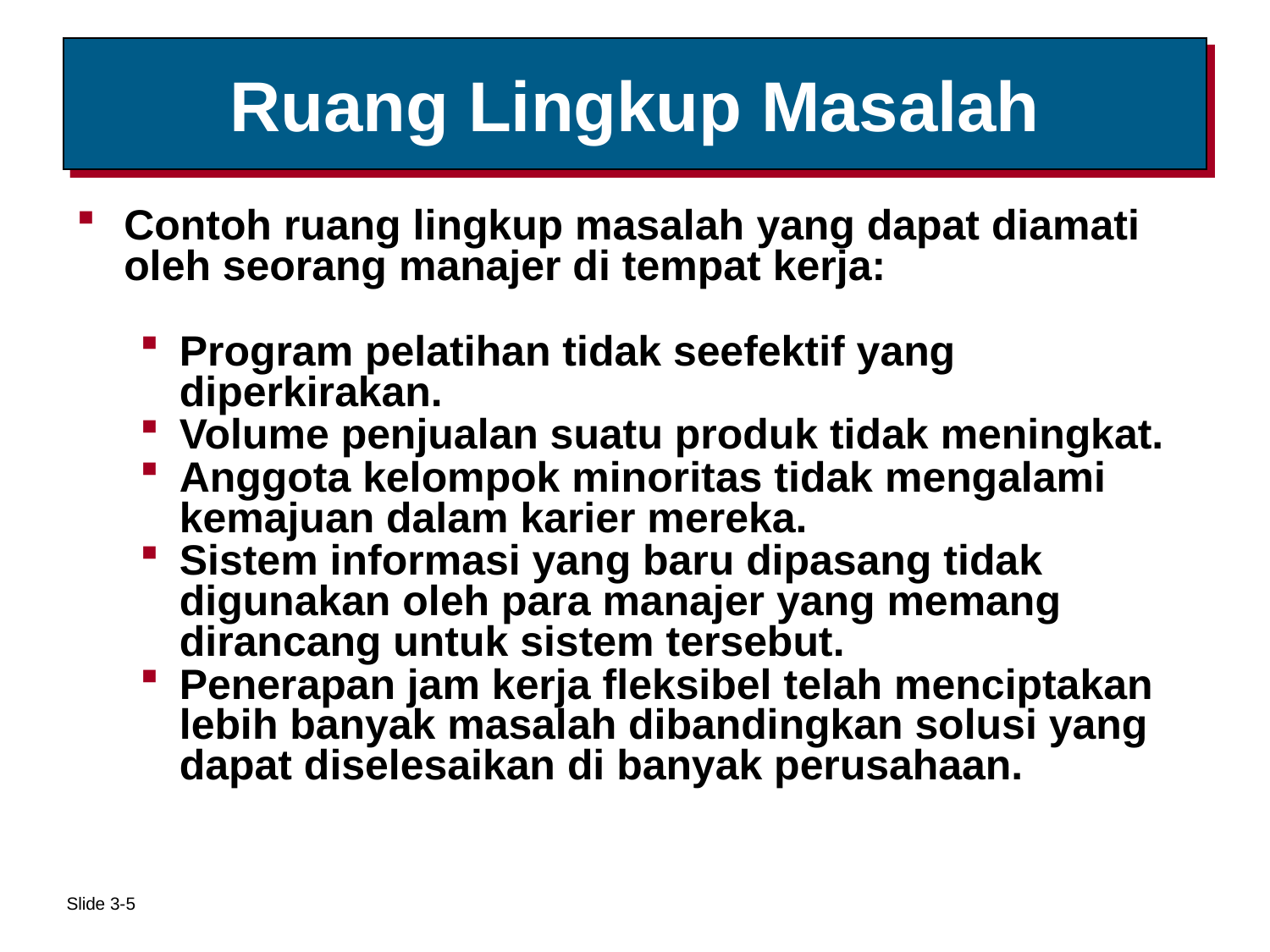

# Ruang Lingkup Masalah
Contoh ruang lingkup masalah yang dapat diamati oleh seorang manajer di tempat kerja:

Program pelatihan tidak seefektif yang diperkirakan.
Volume penjualan suatu produk tidak meningkat.
Anggota kelompok minoritas tidak mengalami kemajuan dalam karier mereka.
Sistem informasi yang baru dipasang tidak digunakan oleh para manajer yang memang dirancang untuk sistem tersebut.
Penerapan jam kerja fleksibel telah menciptakan lebih banyak masalah dibandingkan solusi yang dapat diselesaikan di banyak perusahaan.
Slide 3-5